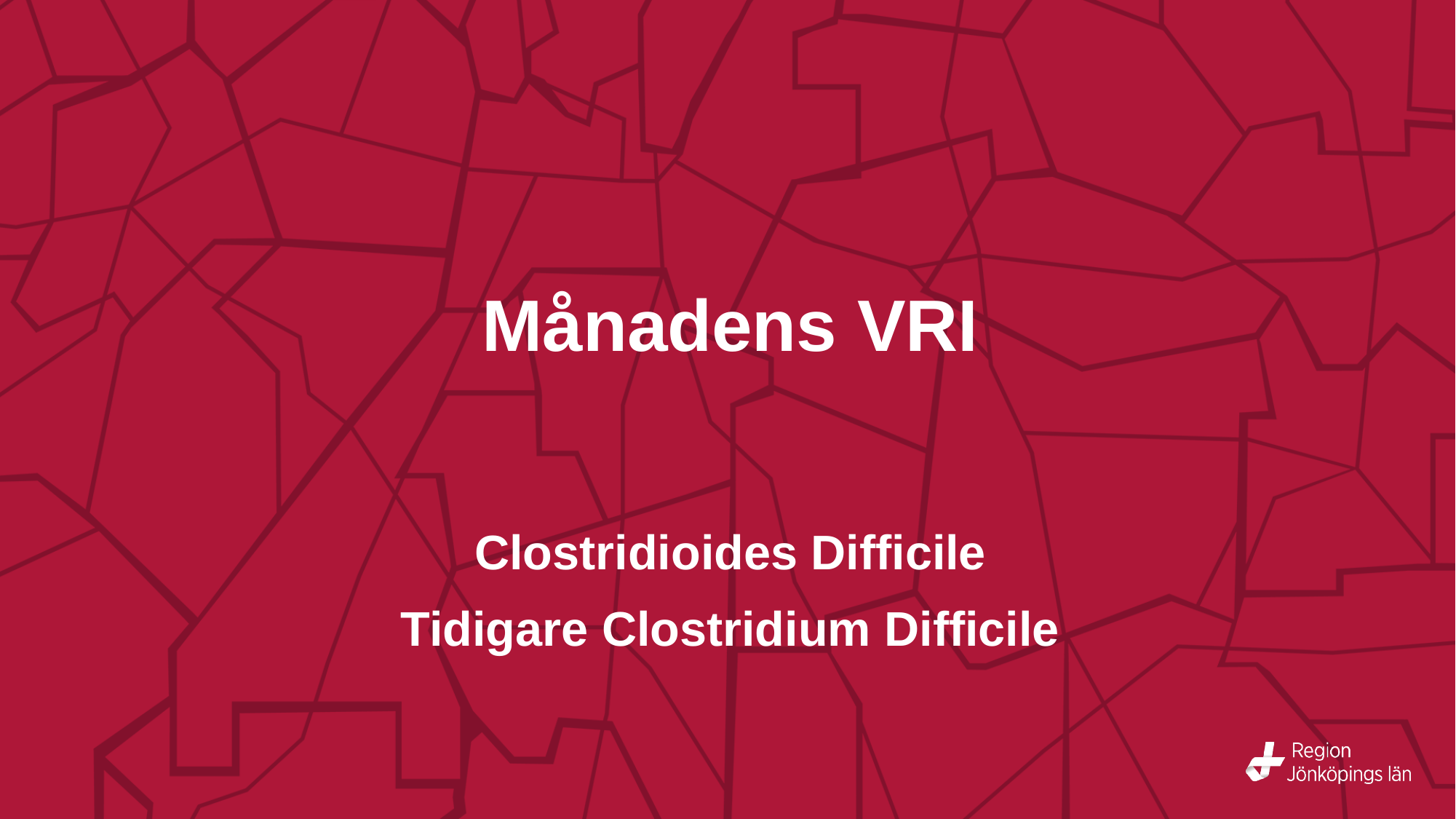

# Månadens VRI
Clostridioides Difficile
Tidigare Clostridium Difficile